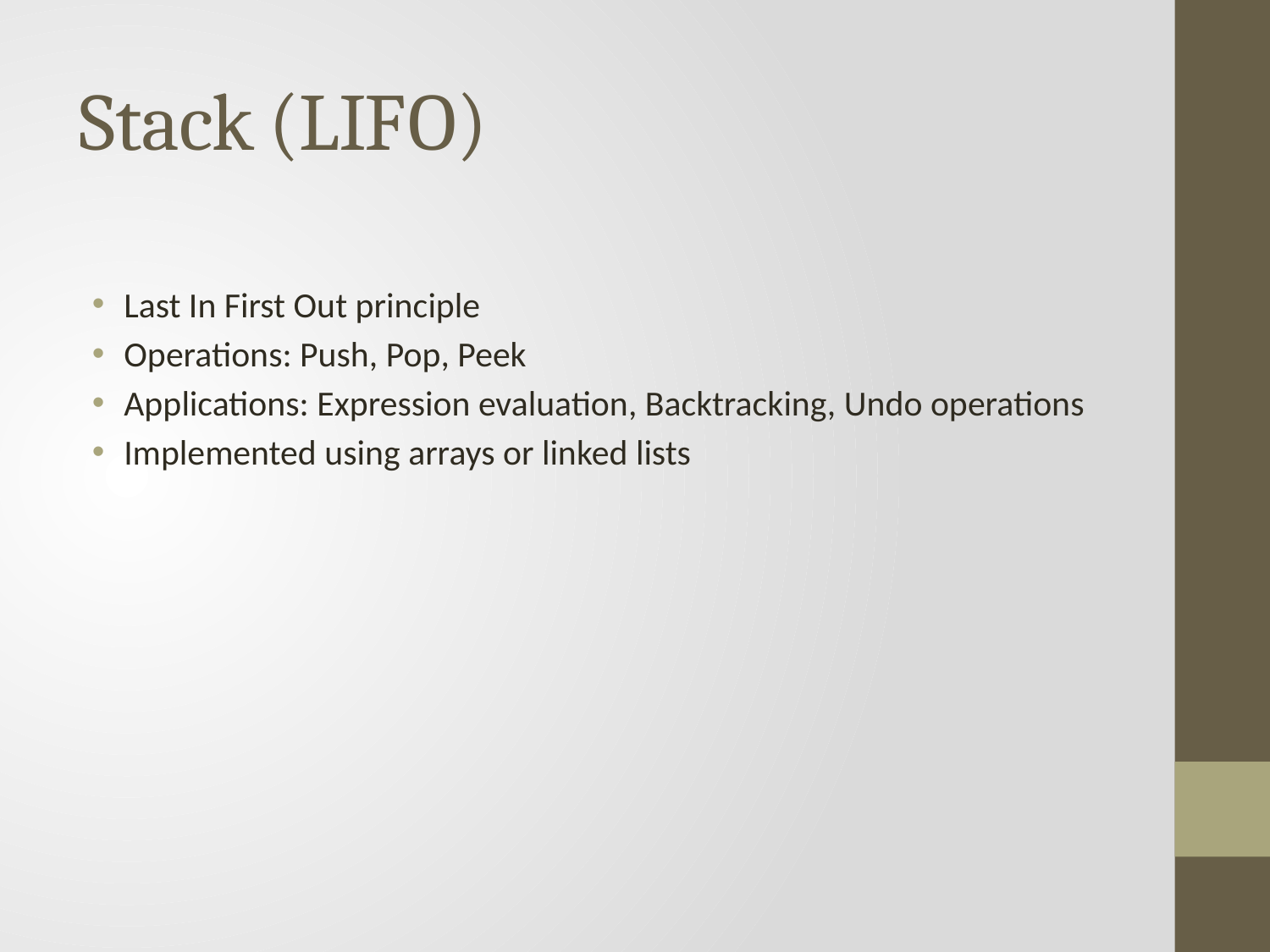

# Stack (LIFO)

Last In First Out principle
Operations: Push, Pop, Peek
Applications: Expression evaluation, Backtracking, Undo operations
Implemented using arrays or linked lists